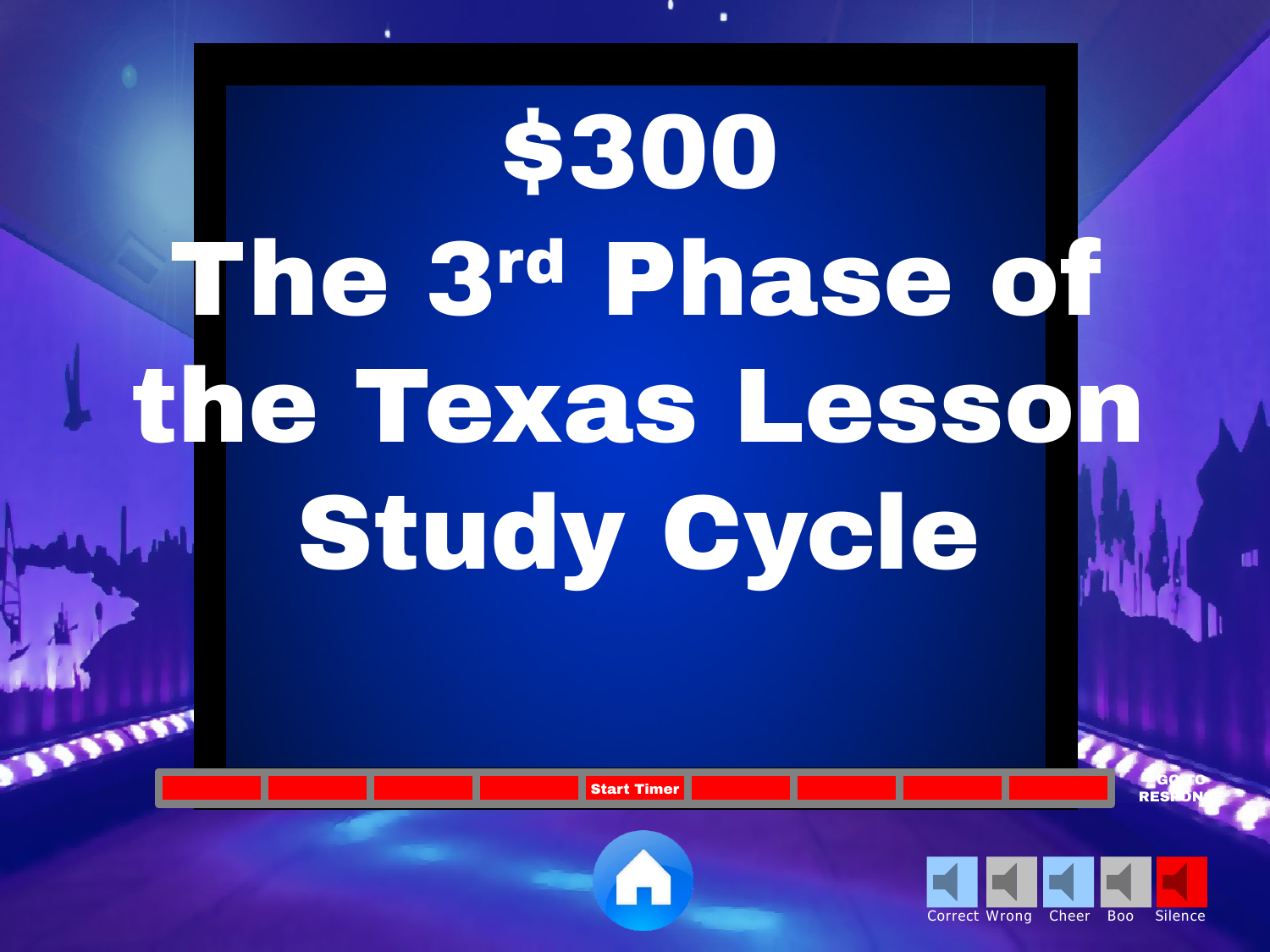

$300
The 3rd Phase of the Texas Lesson Study Cycle